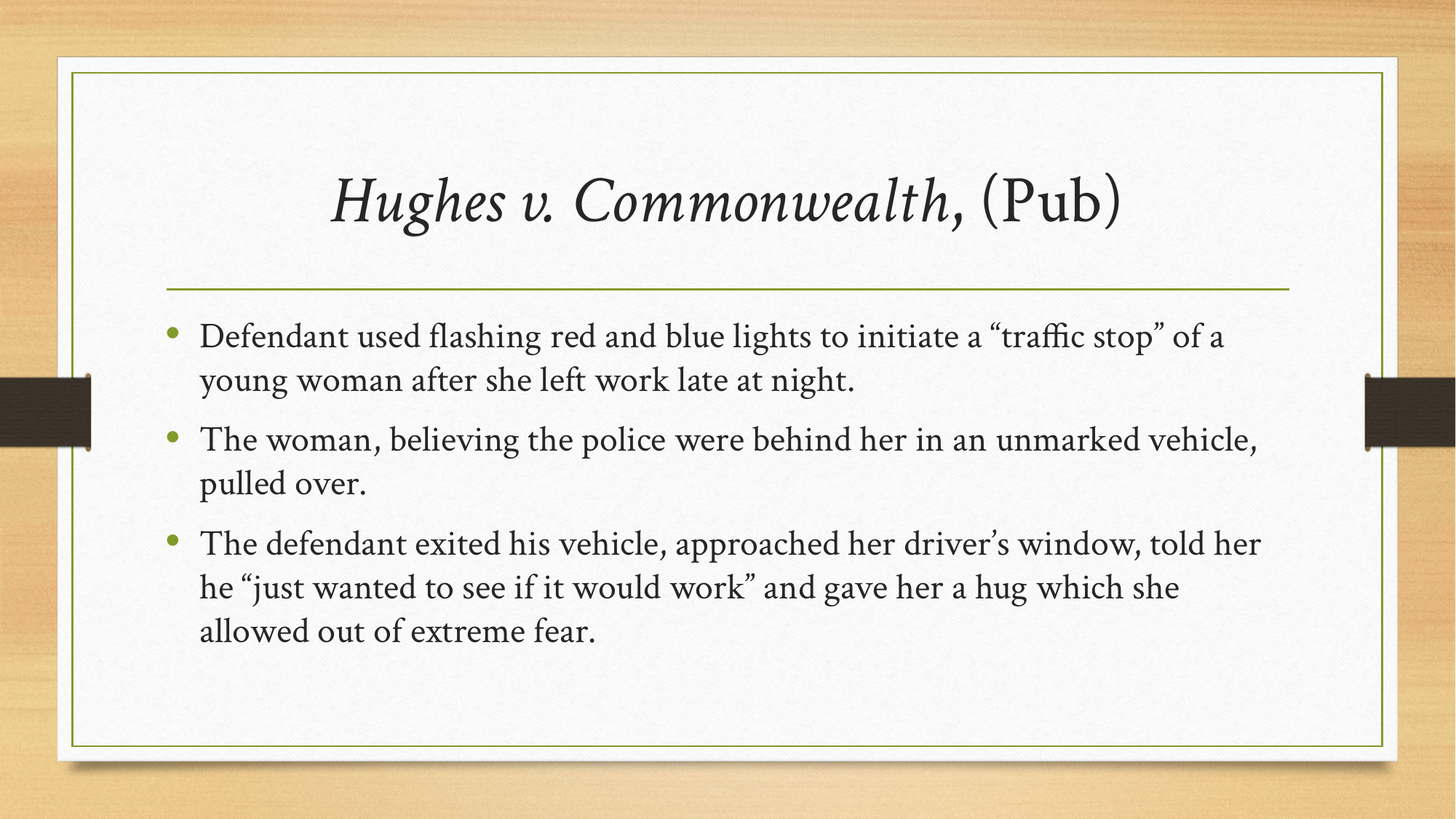

# Hughes v. Commonwealth, (Pub)
Defendant used flashing red and blue lights to initiate a “traffic stop” of a young woman after she left work late at night.
The woman, believing the police were behind her in an unmarked vehicle, pulled over.
The defendant exited his vehicle, approached her driver’s window, told her he “just wanted to see if it would work” and gave her a hug which she allowed out of extreme fear.